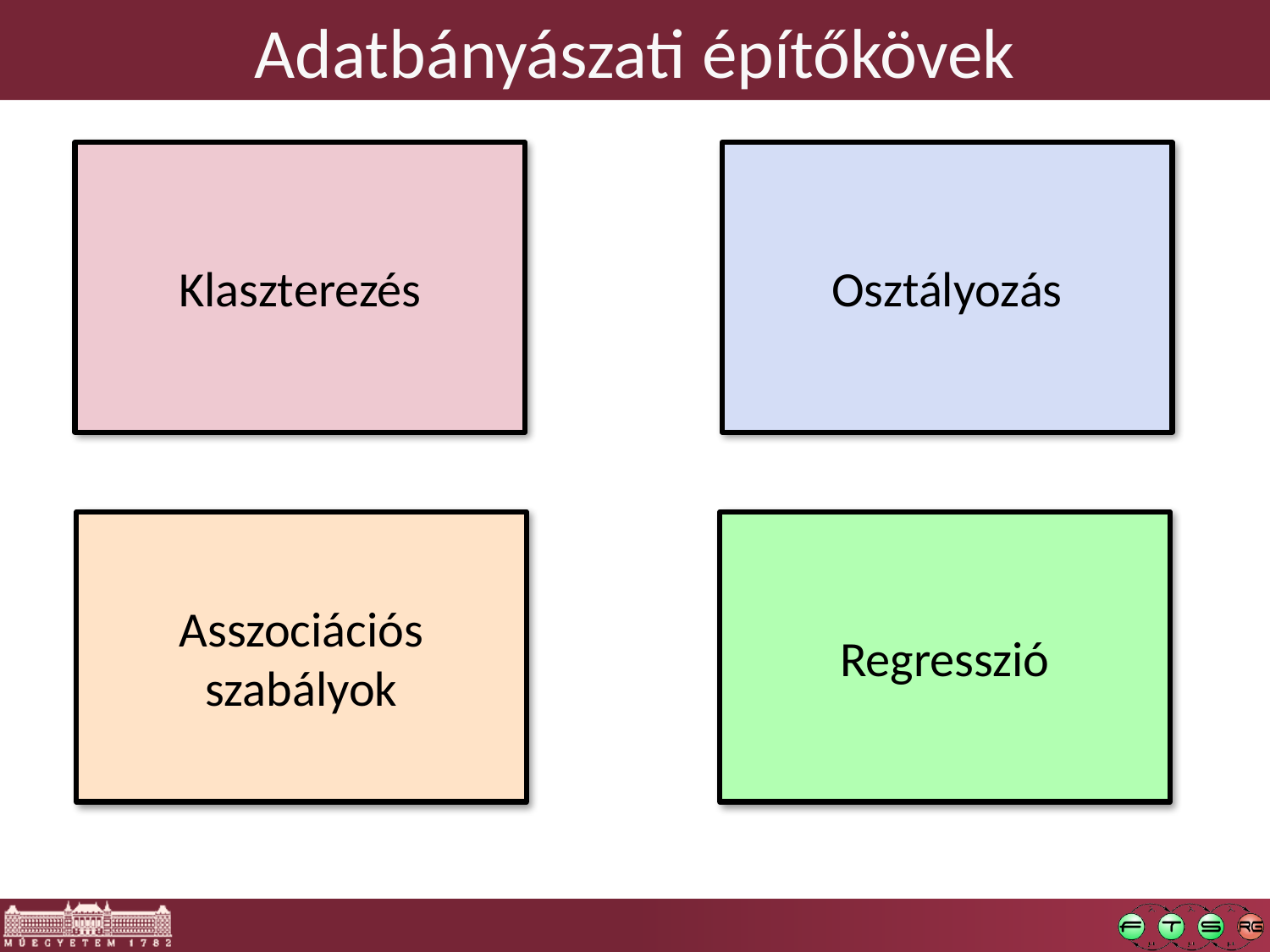

# Adatbányászati építőkövek

Klaszterezés
Osztályozás
Asszociációs szabályok
Regresszió